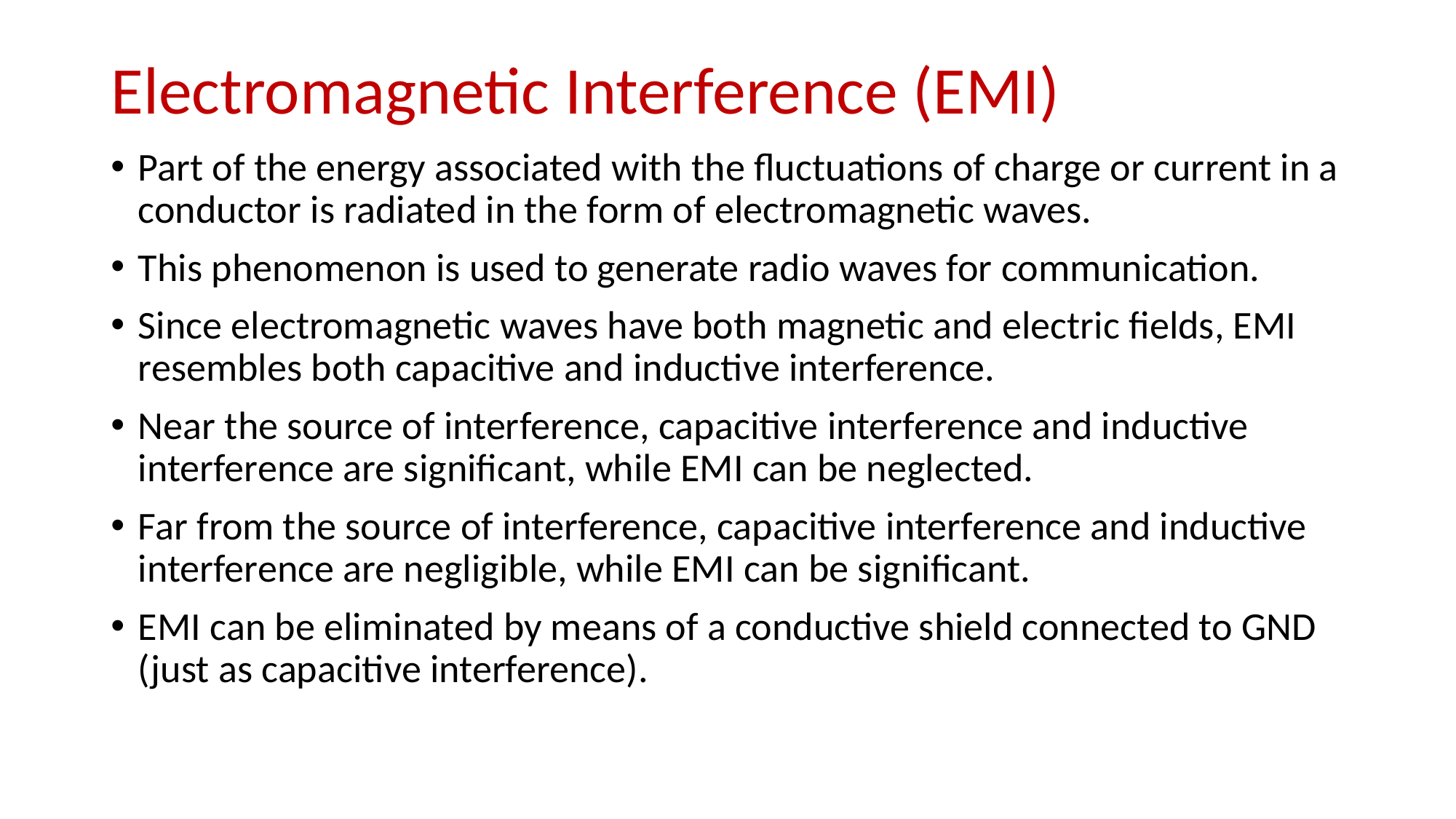

# Electromagnetic Interference (EMI)
Part of the energy associated with the fluctuations of charge or current in a conductor is radiated in the form of electromagnetic waves.
This phenomenon is used to generate radio waves for communication.
Since electromagnetic waves have both magnetic and electric fields, EMI resembles both capacitive and inductive interference.
Near the source of interference, capacitive interference and inductive interference are significant, while EMI can be neglected.
Far from the source of interference, capacitive interference and inductive interference are negligible, while EMI can be significant.
EMI can be eliminated by means of a conductive shield connected to GND (just as capacitive interference).